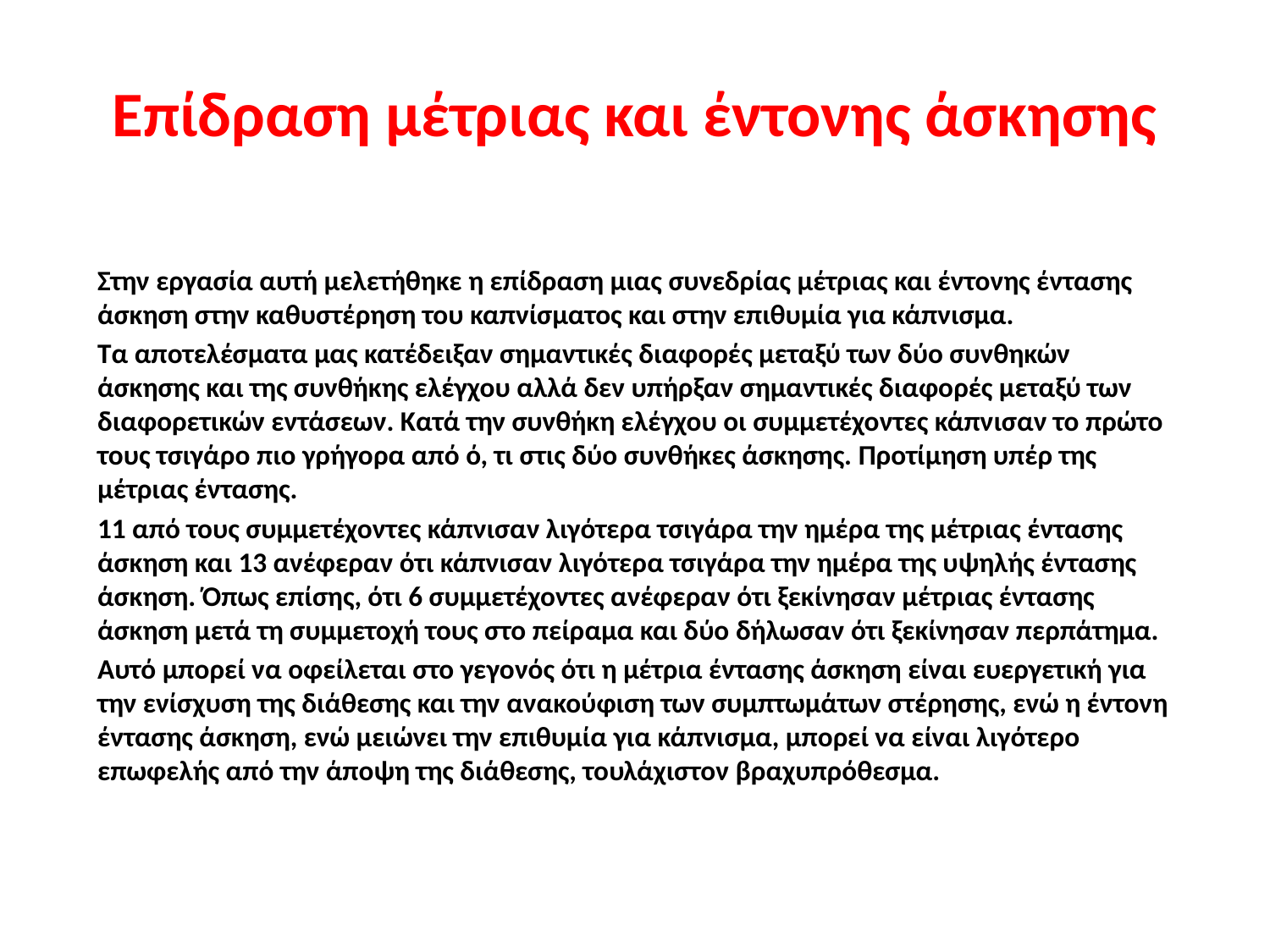

# Επίδραση μέτριας και έντονης άσκησης
Στην εργασία αυτή μελετήθηκε η επίδραση μιας συνεδρίας μέτριας και έντονης έντασης άσκηση στην καθυστέρηση του καπνίσματος και στην επιθυμία για κάπνισμα.
Τα αποτελέσματα μας κατέδειξαν σημαντικές διαφορές μεταξύ των δύο συνθηκών άσκησης και της συνθήκης ελέγχου αλλά δεν υπήρξαν σημαντικές διαφορές μεταξύ των διαφορετικών εντάσεων. Κατά την συνθήκη ελέγχου οι συμμετέχοντες κάπνισαν το πρώτο τους τσιγάρο πιο γρήγορα από ό, τι στις δύο συνθήκες άσκησης. Προτίμηση υπέρ της μέτριας έντασης.
11 από τους συμμετέχοντες κάπνισαν λιγότερα τσιγάρα την ημέρα της μέτριας έντασης άσκηση και 13 ανέφεραν ότι κάπνισαν λιγότερα τσιγάρα την ημέρα της υψηλής έντασης άσκηση. Όπως επίσης, ότι 6 συμμετέχοντες ανέφεραν ότι ξεκίνησαν μέτριας έντασης άσκηση μετά τη συμμετοχή τους στο πείραμα και δύο δήλωσαν ότι ξεκίνησαν περπάτημα.
Αυτό μπορεί να οφείλεται στο γεγονός ότι η μέτρια έντασης άσκηση είναι ευεργετική για την ενίσχυση της διάθεσης και την ανακούφιση των συμπτωμάτων στέρησης, ενώ η έντονη έντασης άσκηση, ενώ μειώνει την επιθυμία για κάπνισμα, μπορεί να είναι λιγότερο επωφελής από την άποψη της διάθεσης, τουλάχιστον βραχυπρόθεσμα.